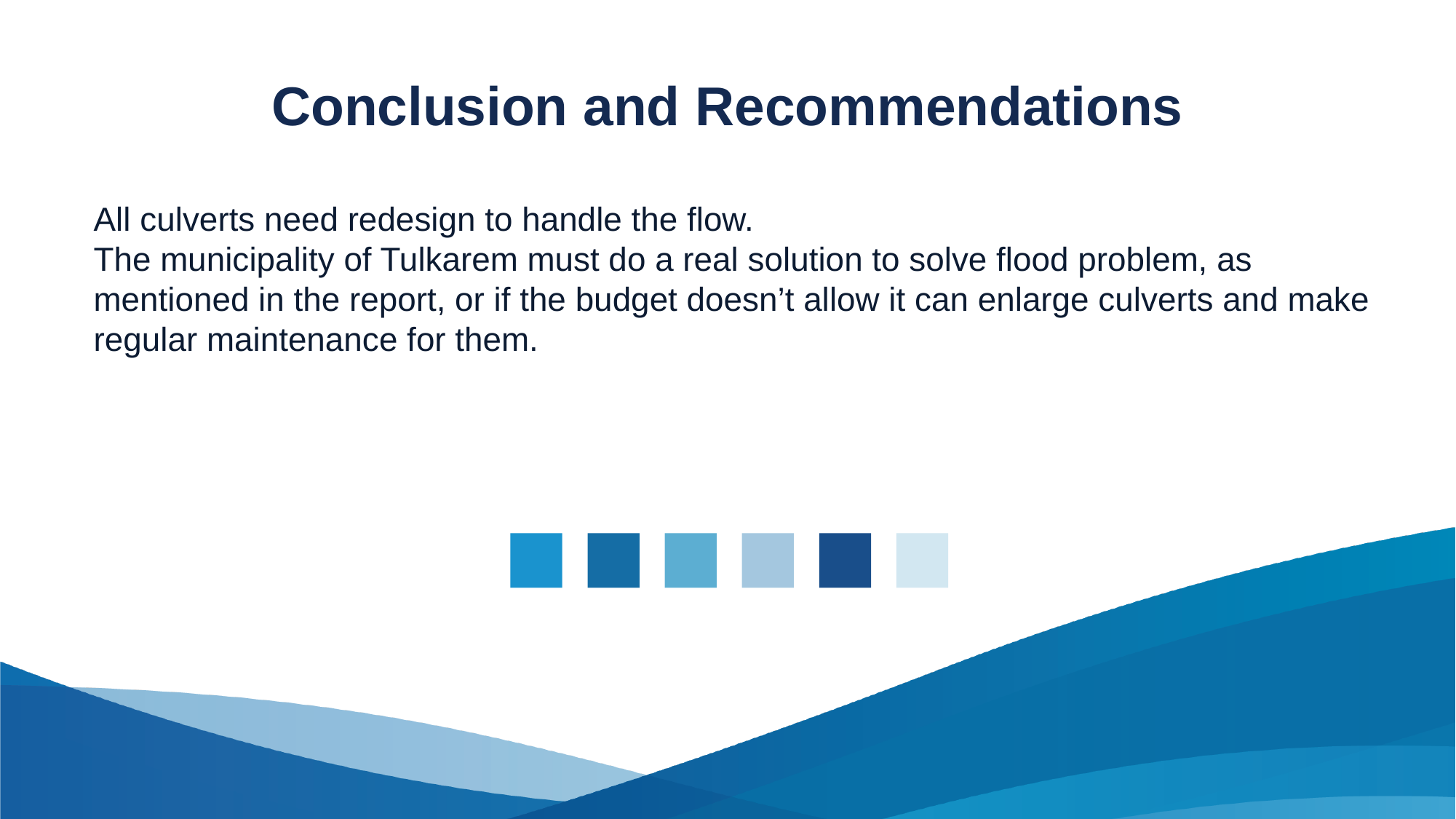

Conclusion and Recommendations
All culverts need redesign to handle the flow.
The municipality of Tulkarem must do a real solution to solve flood problem, as mentioned in the report, or if the budget doesn’t allow it can enlarge culverts and make regular maintenance for them.